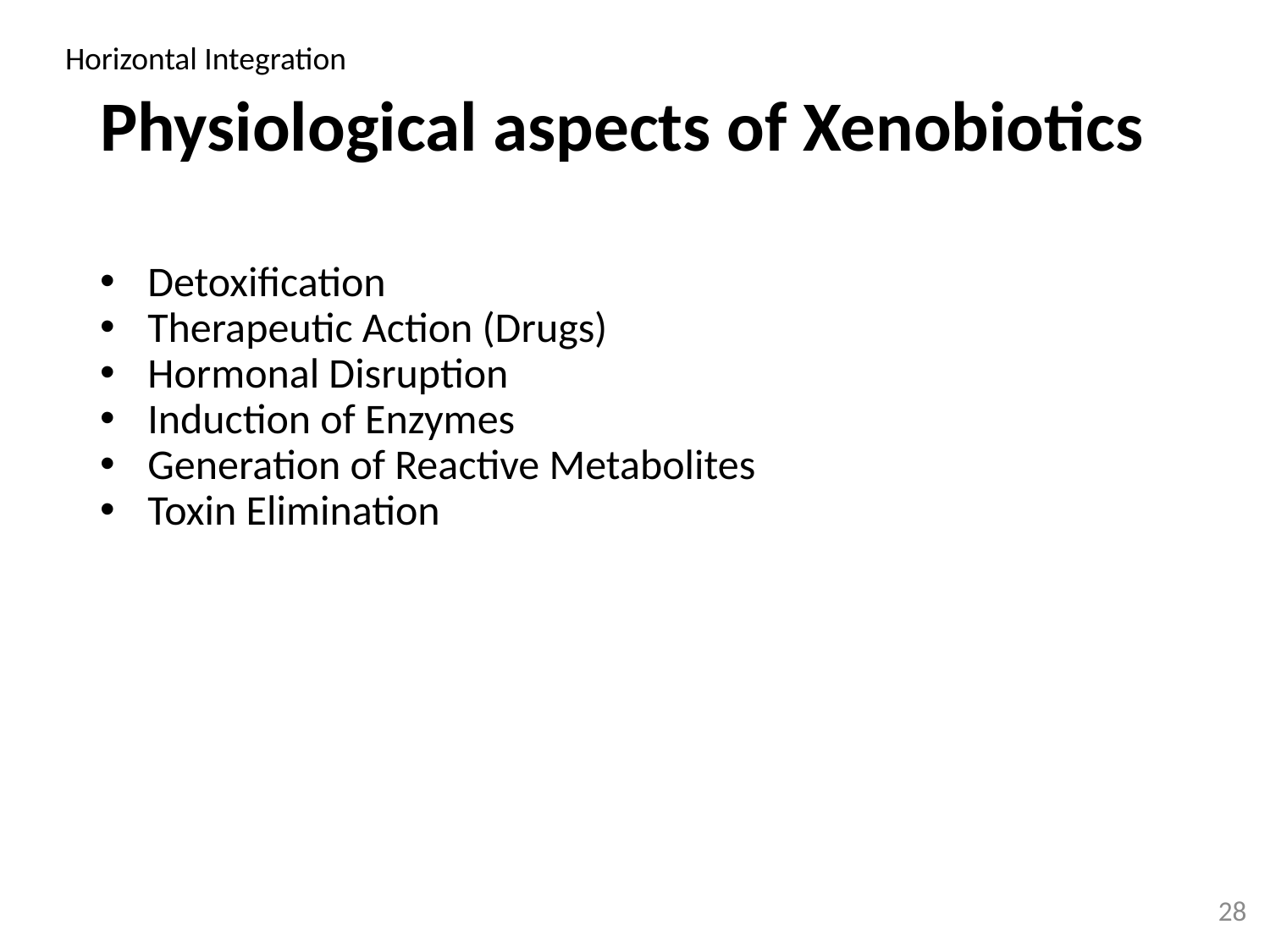

Horizontal Integration
# Physiological aspects of Xenobiotics
Detoxification
Therapeutic Action (Drugs)
Hormonal Disruption
Induction of Enzymes
Generation of Reactive Metabolites
Toxin Elimination

28